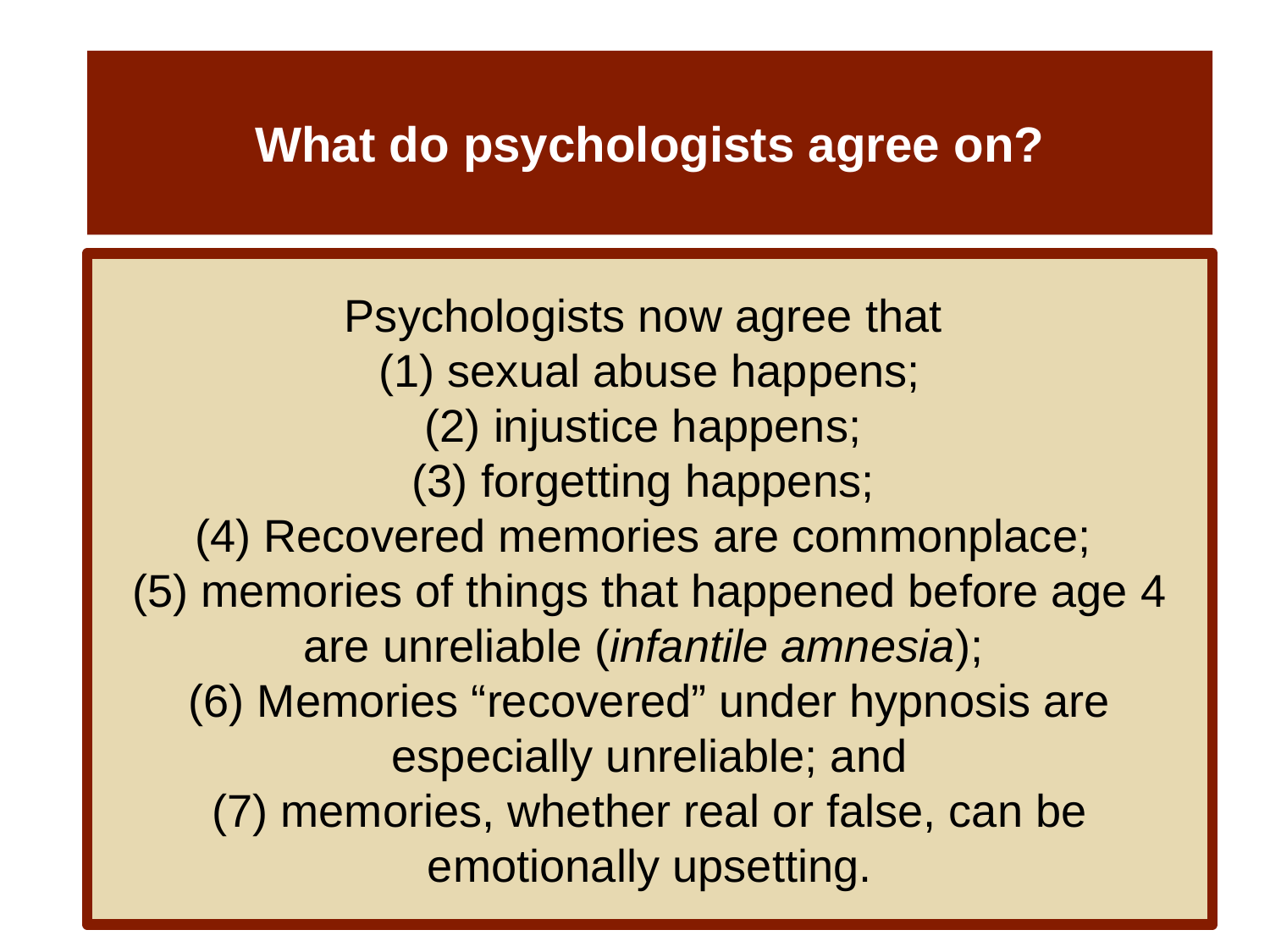

# What do psychologists agree on?
Psychologists now agree that
(1) sexual abuse happens;
(2) injustice happens;
(3) forgetting happens;
(4) Recovered memories are commonplace;
(5) memories of things that happened before age 4 are unreliable (infantile amnesia);
(6) Memories “recovered” under hypnosis are especially unreliable; and
(7) memories, whether real or false, can be emotionally upsetting.